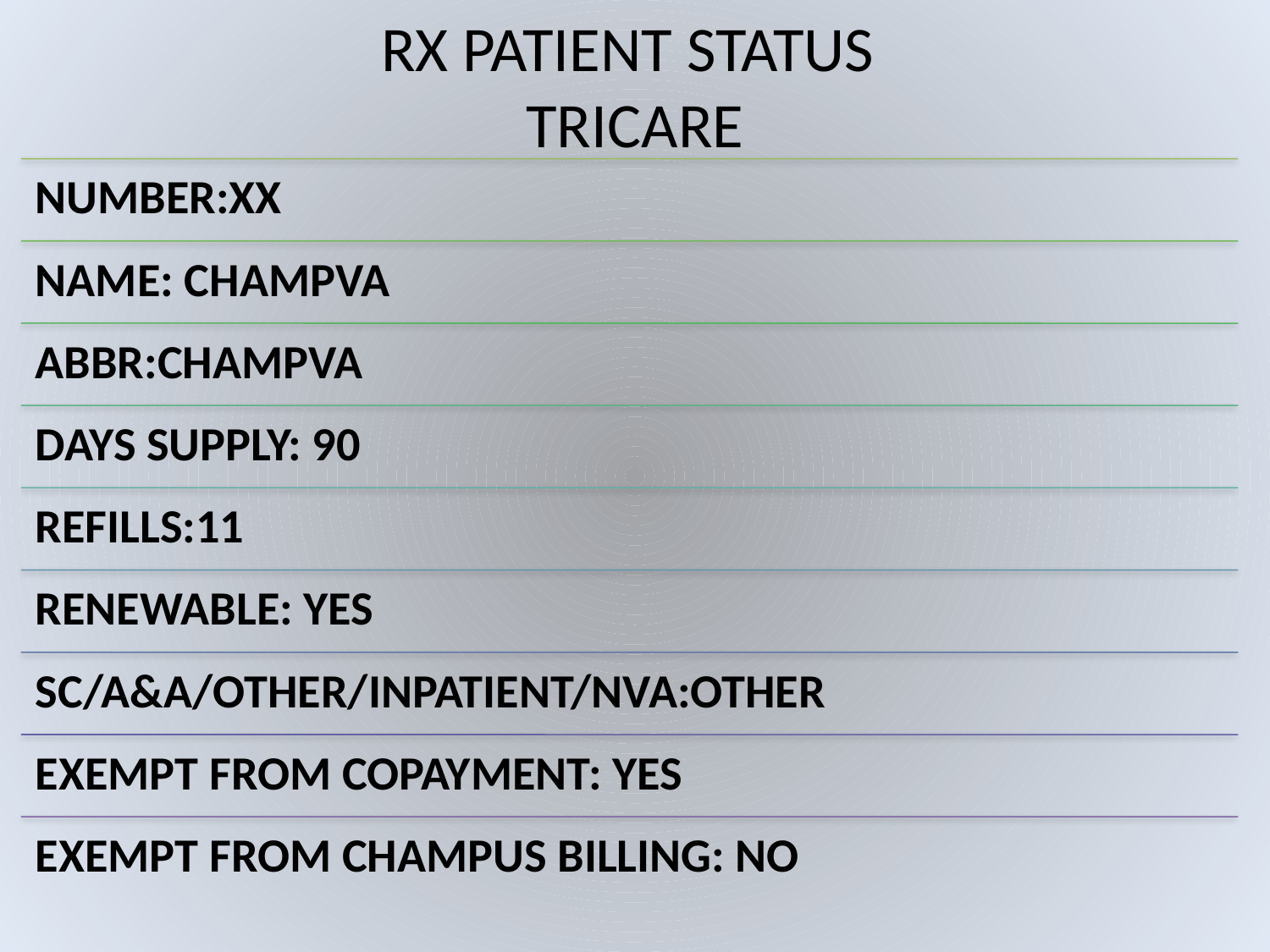

Rx Patient Status
TRICARE
NUMBER:XX
NAME: CHAMPVA
ABBR:CHAMPVA
DAYS SUPPLY: 90
REFILLS:11
RENEWABLE: YES
SC/A&A/OTHER/INPATIENT/NVA:OTHER
EXEMPT FROM COPAYMENT: YES
EXEMPT FROM CHAMPUS BILLING: NO